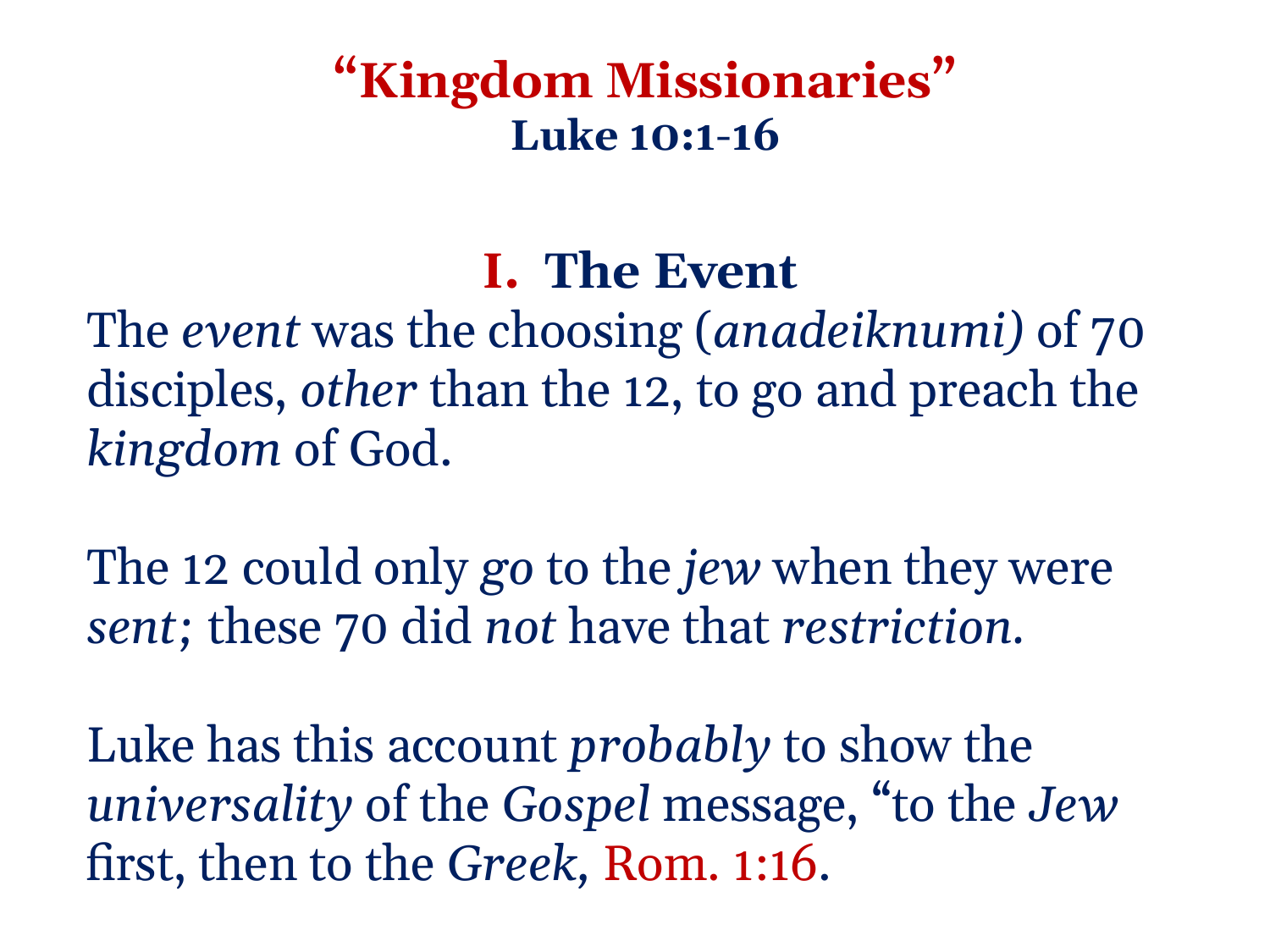

“Kingdom Missionaries”
Luke 10:1-16
I.  The Event
The event was the choosing (anadeiknumi) of 70 disciples, other than the 12, to go and preach the kingdom of God.

The 12 could only go to the jew when they were sent; these 70 did not have that restriction.

Luke has this account probably to show the universality of the Gospel message, “to the Jew first, then to the Greek, Rom. 1:16.